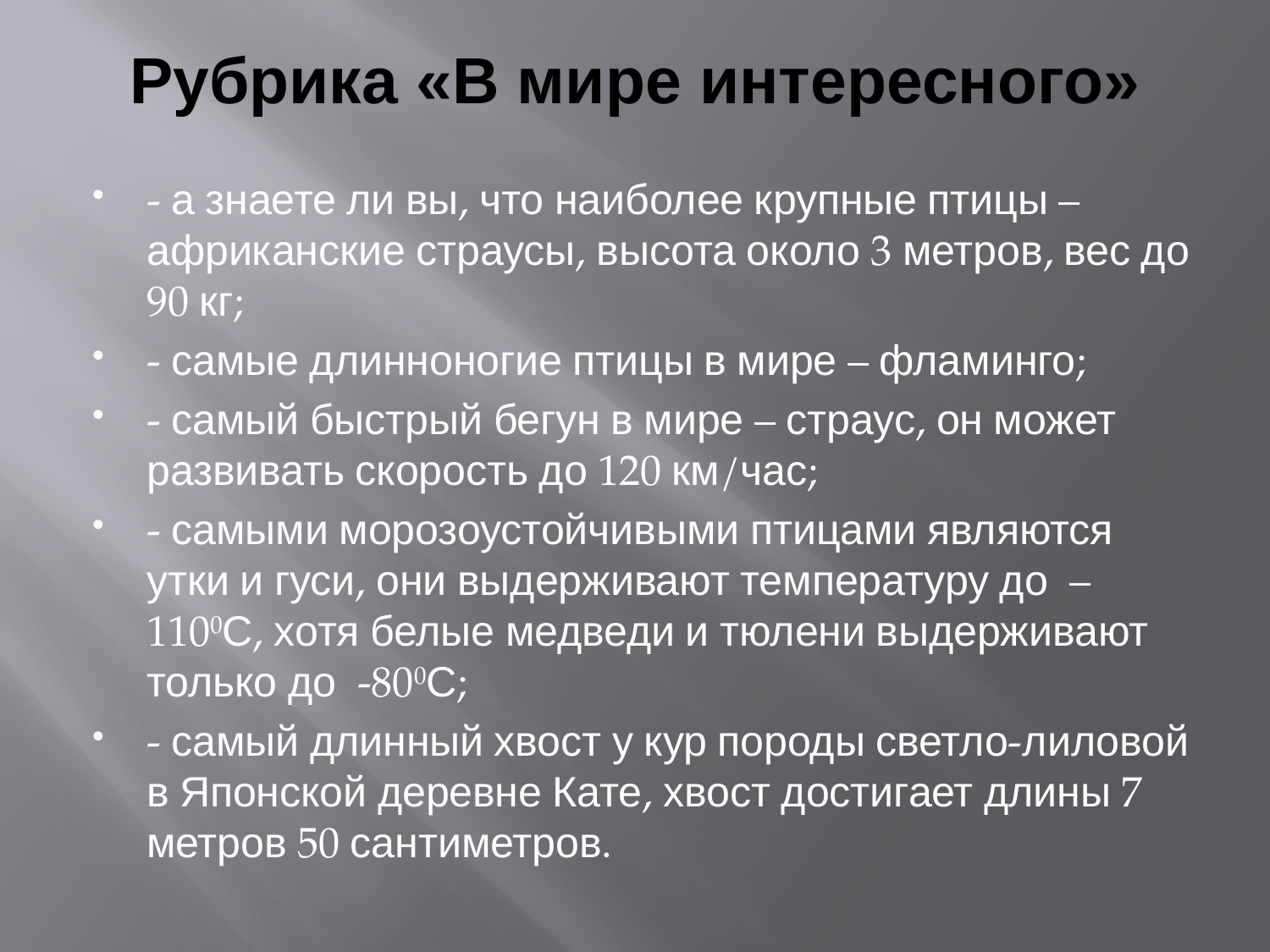

# Рубрика «В мире интересного»
- а знаете ли вы, что наиболее крупные птицы – африканские страусы, высота около 3 метров, вес до 90 кг;
- самые длинноногие птицы в мире – фламинго;
- самый быстрый бегун в мире – страус, он может развивать скорость до 120 км/час;
- самыми морозоустойчивыми птицами являются утки и гуси, они выдерживают температуру до  –1100С, хотя белые медведи и тюлени выдерживают только до  -800С;
- самый длинный хвост у кур породы светло-лиловой в Японской деревне Кате, хвост достигает длины 7 метров 50 сантиметров.